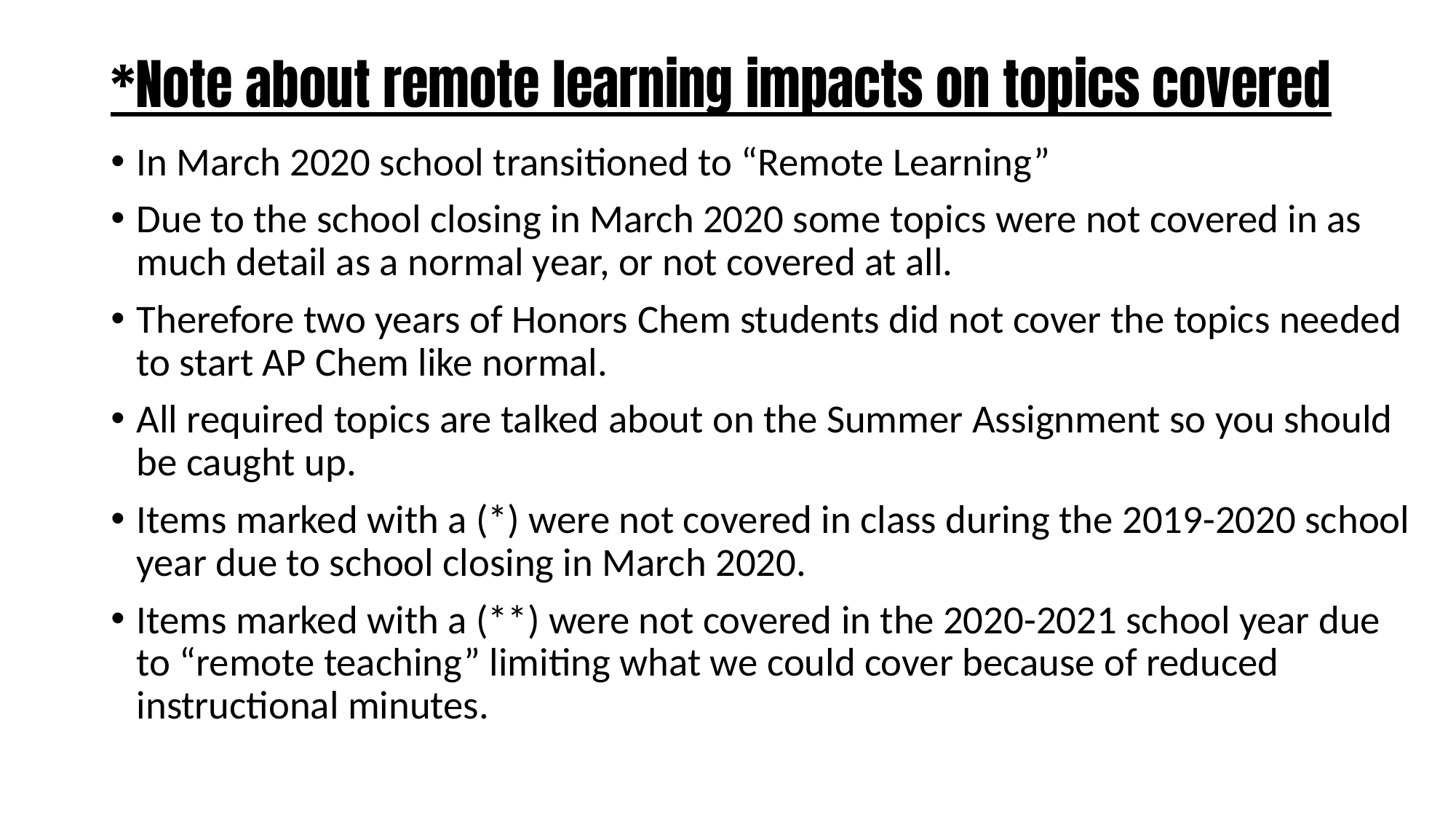

# *Note about remote learning impacts on topics covered
In March 2020 school transitioned to “Remote Learning”
Due to the school closing in March 2020 some topics were not covered in as much detail as a normal year, or not covered at all.
Therefore two years of Honors Chem students did not cover the topics needed to start AP Chem like normal.
All required topics are talked about on the Summer Assignment so you should be caught up.
Items marked with a (*) were not covered in class during the 2019-2020 school year due to school closing in March 2020.
Items marked with a (**) were not covered in the 2020-2021 school year due to “remote teaching” limiting what we could cover because of reduced instructional minutes.